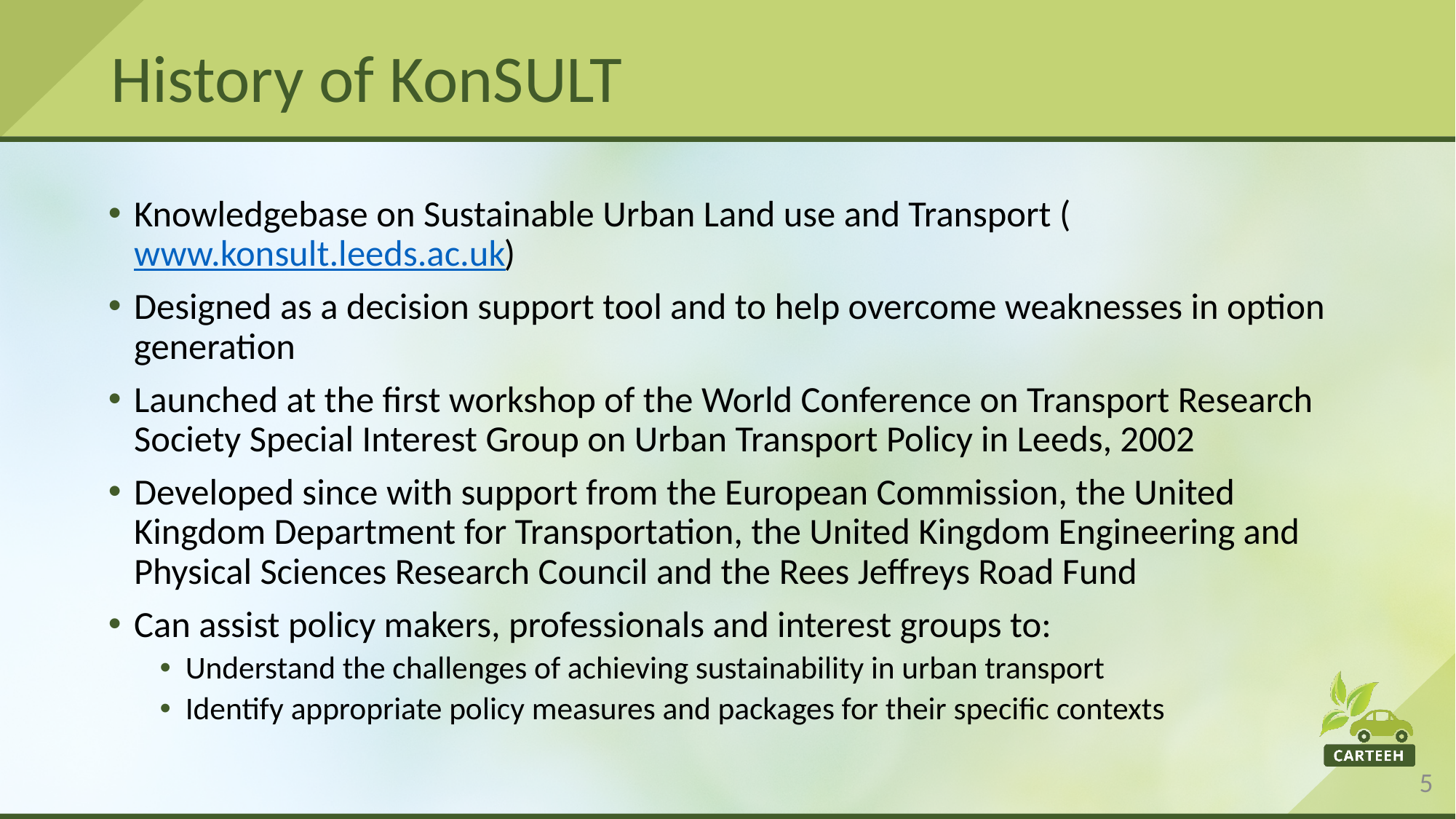

# History of KonSULT
Knowledgebase on Sustainable Urban Land use and Transport (www.konsult.leeds.ac.uk)
Designed as a decision support tool and to help overcome weaknesses in option generation
Launched at the first workshop of the World Conference on Transport Research Society Special Interest Group on Urban Transport Policy in Leeds, 2002
Developed since with support from the European Commission, the United Kingdom Department for Transportation, the United Kingdom Engineering and Physical Sciences Research Council and the Rees Jeffreys Road Fund
Can assist policy makers, professionals and interest groups to:
Understand the challenges of achieving sustainability in urban transport
Identify appropriate policy measures and packages for their specific contexts